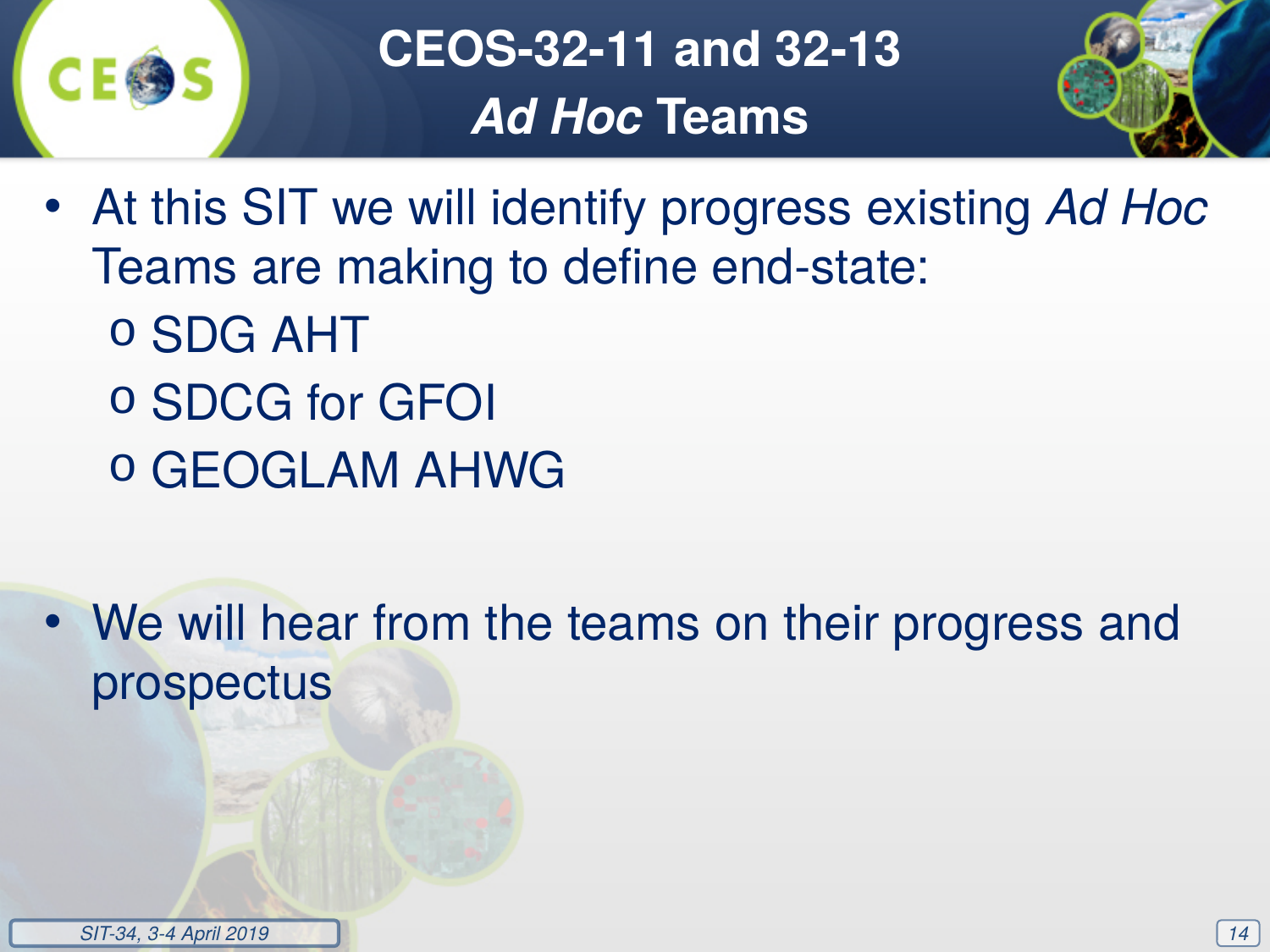

CEOS-32-11 and 32-13
Ad Hoc Teams
At this SIT we will identify progress existing Ad Hoc Teams are making to define end-state:
SDG AHT
SDCG for GFOI
GEOGLAM AHWG

We will hear from the teams on their progress and prospectus
14